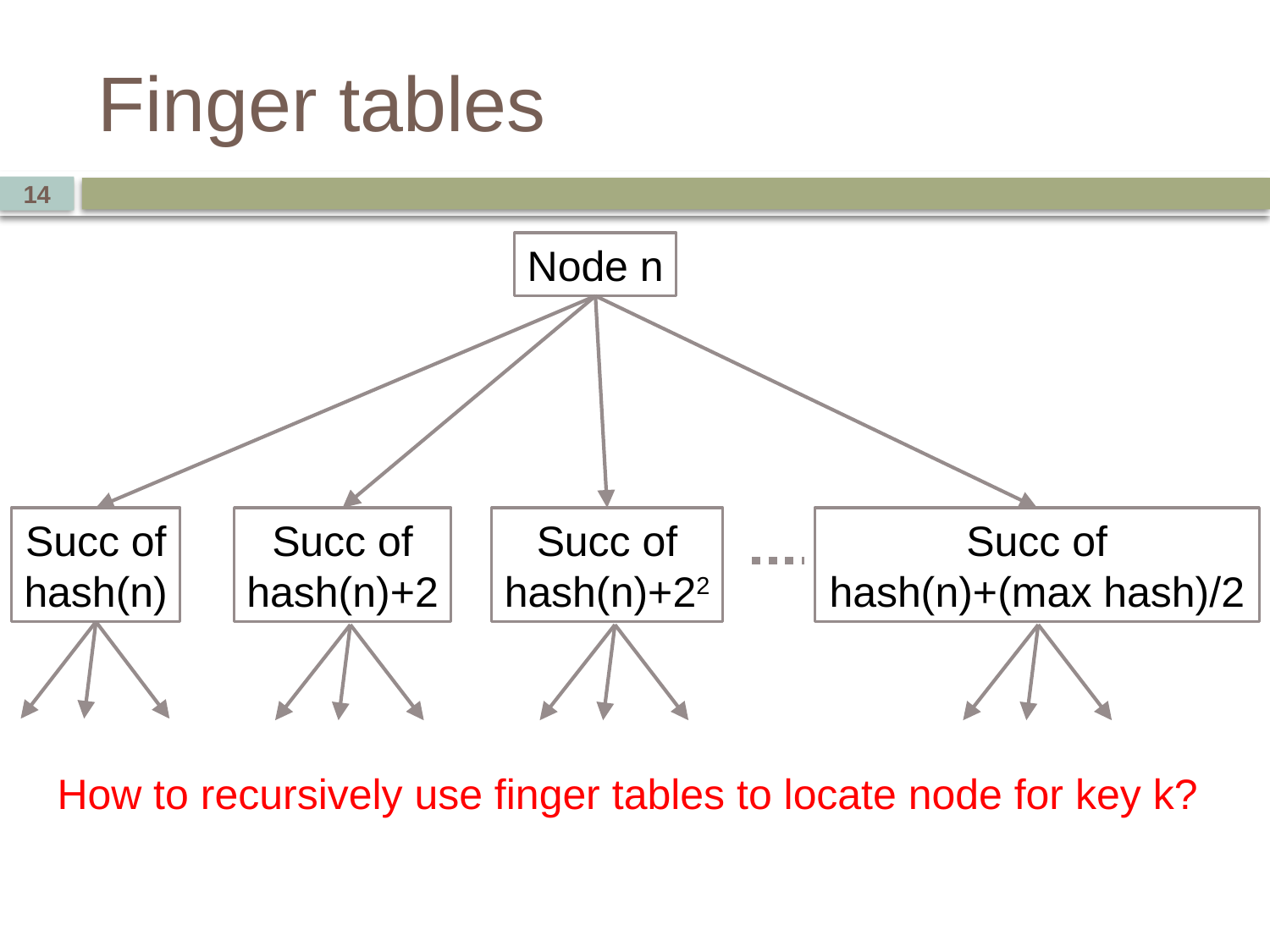

# Finger tables
14
Node n
Succ of
hash(n)
Succ of
hash(n)+2
Succ of
hash(n)+22
Succ of
hash(n)+(max hash)/2
How to recursively use finger tables to locate node for key k?